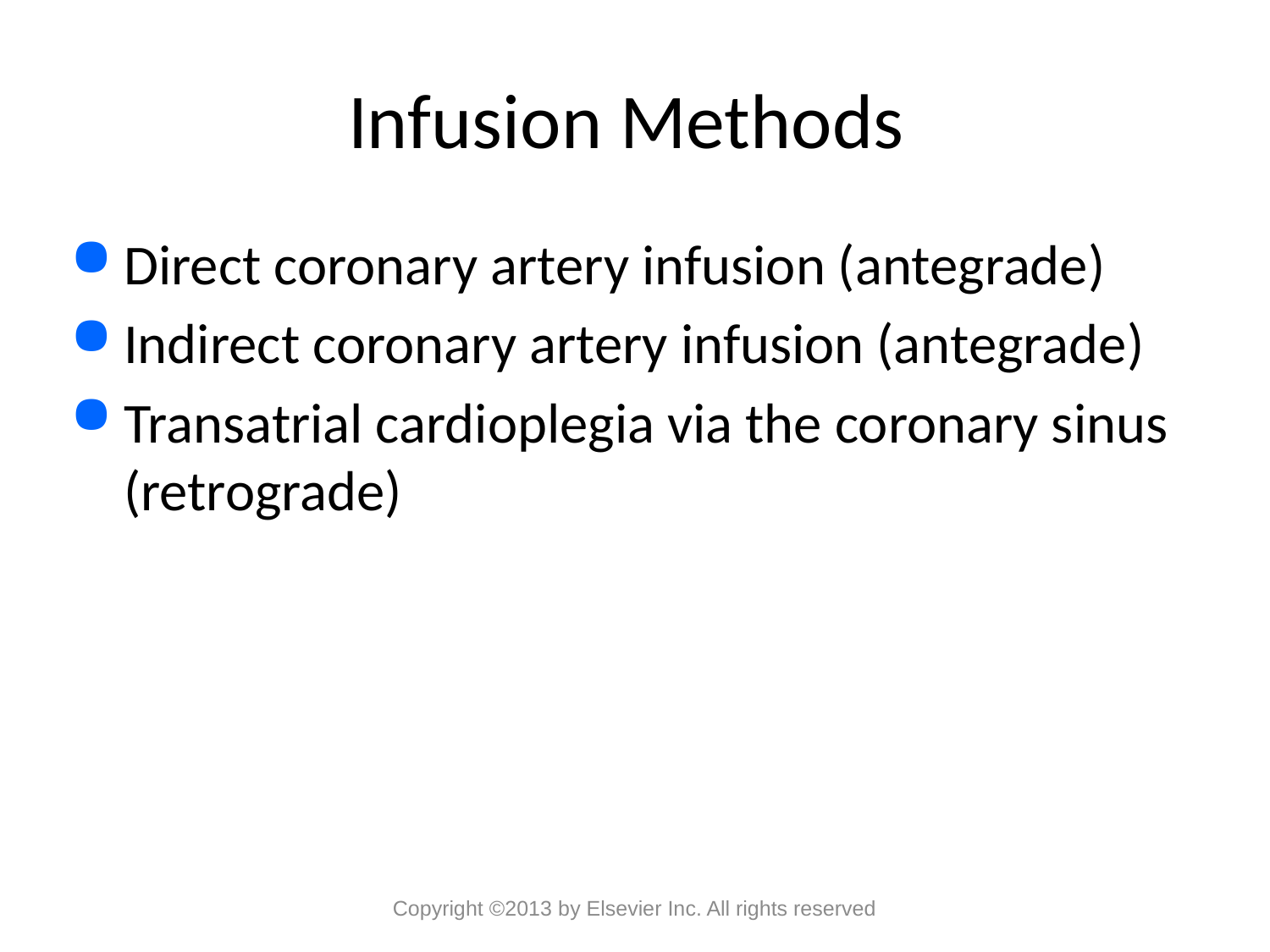

# Infusion Methods
Direct coronary artery infusion (antegrade)
Indirect coronary artery infusion (antegrade)
Transatrial cardioplegia via the coronary sinus (retrograde)

Copyright ©2013 by Elsevier Inc. All rights reserved